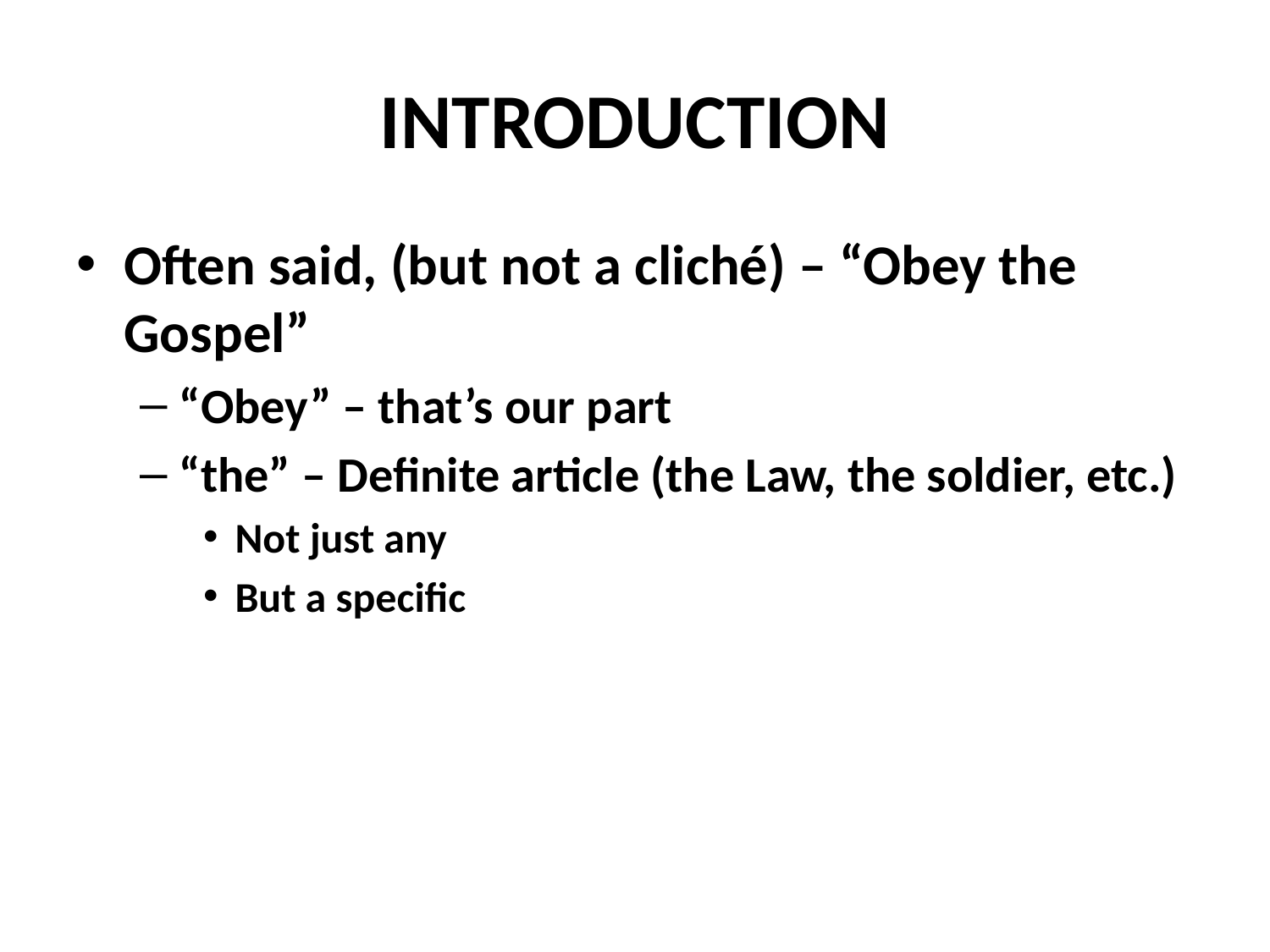

# INTRODUCTION
Often said, (but not a cliché) – “Obey the Gospel”
“Obey” – that’s our part
“the” – Definite article (the Law, the soldier, etc.)
Not just any
But a specific